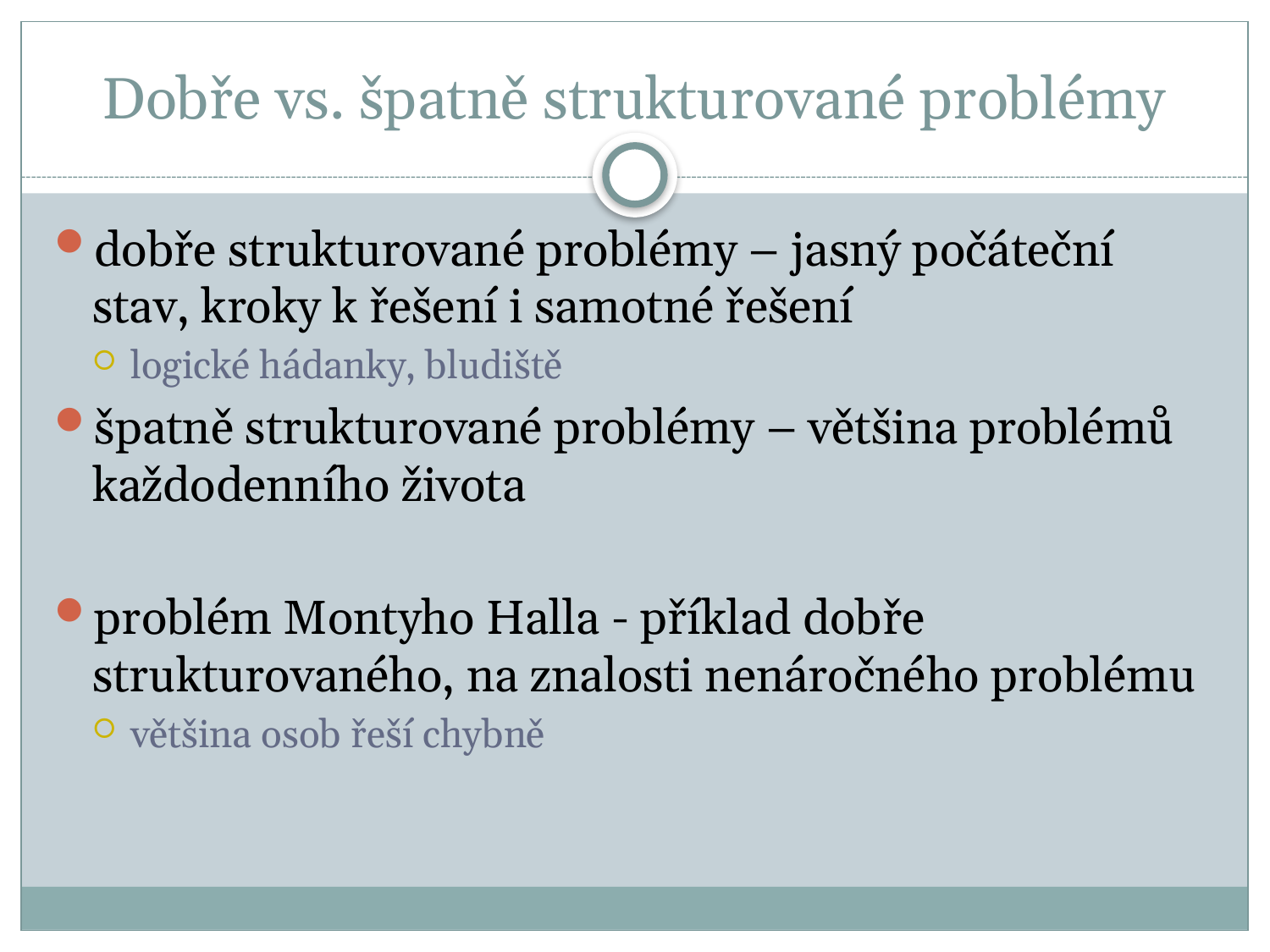

# Dobře vs. špatně strukturované problémy
dobře strukturované problémy – jasný počáteční stav, kroky k řešení i samotné řešení
logické hádanky, bludiště
špatně strukturované problémy – většina problémů každodenního života

problém Montyho Halla - příklad dobře strukturovaného, na znalosti nenáročného problému
většina osob řeší chybně